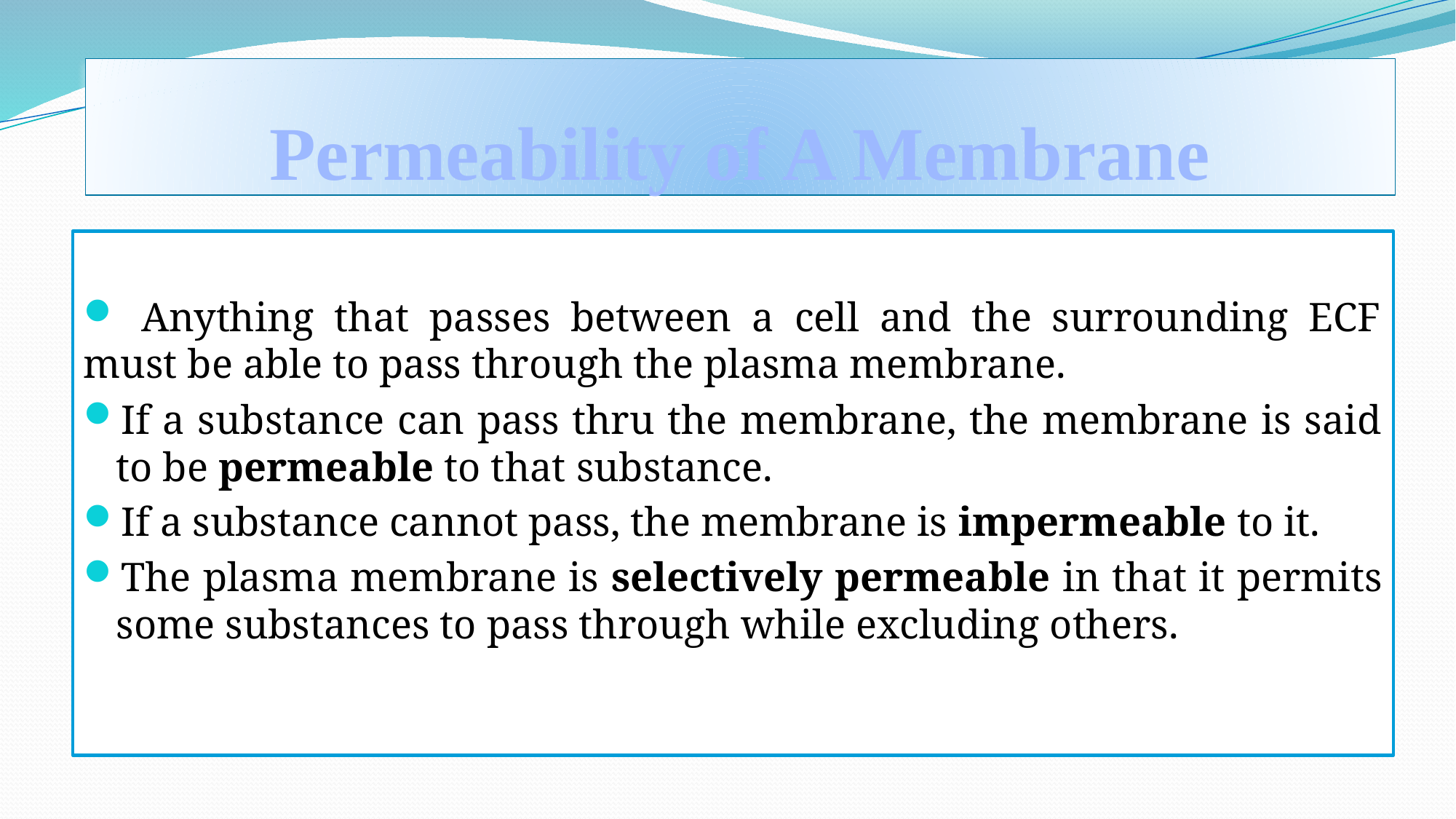

# Permeability of A Membrane

 Anything that passes between a cell and the surrounding ECF must be able to pass through the plasma membrane.
If a substance can pass thru the membrane, the membrane is said to be permeable to that substance.
If a substance cannot pass, the membrane is impermeable to it.
The plasma membrane is selectively permeable in that it permits some substances to pass through while excluding others.